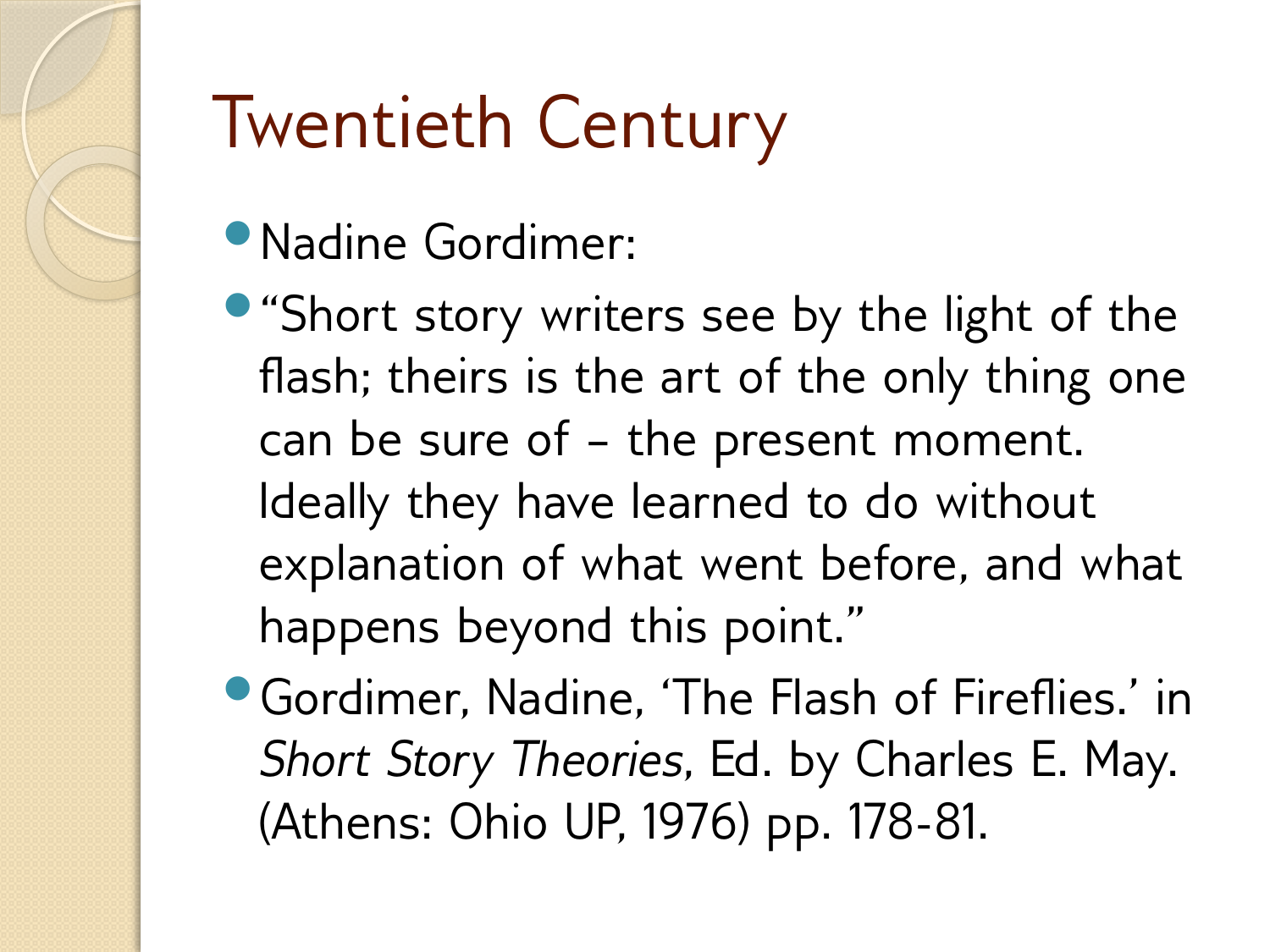

# Twentieth Century
Nadine Gordimer:
“Short story writers see by the light of the flash; theirs is the art of the only thing one can be sure of – the present moment. Ideally they have learned to do without explanation of what went before, and what happens beyond this point.”
Gordimer, Nadine, ‘The Flash of Fireflies.’ in Short Story Theories, Ed. by Charles E. May. (Athens: Ohio UP, 1976) pp. 178-81.